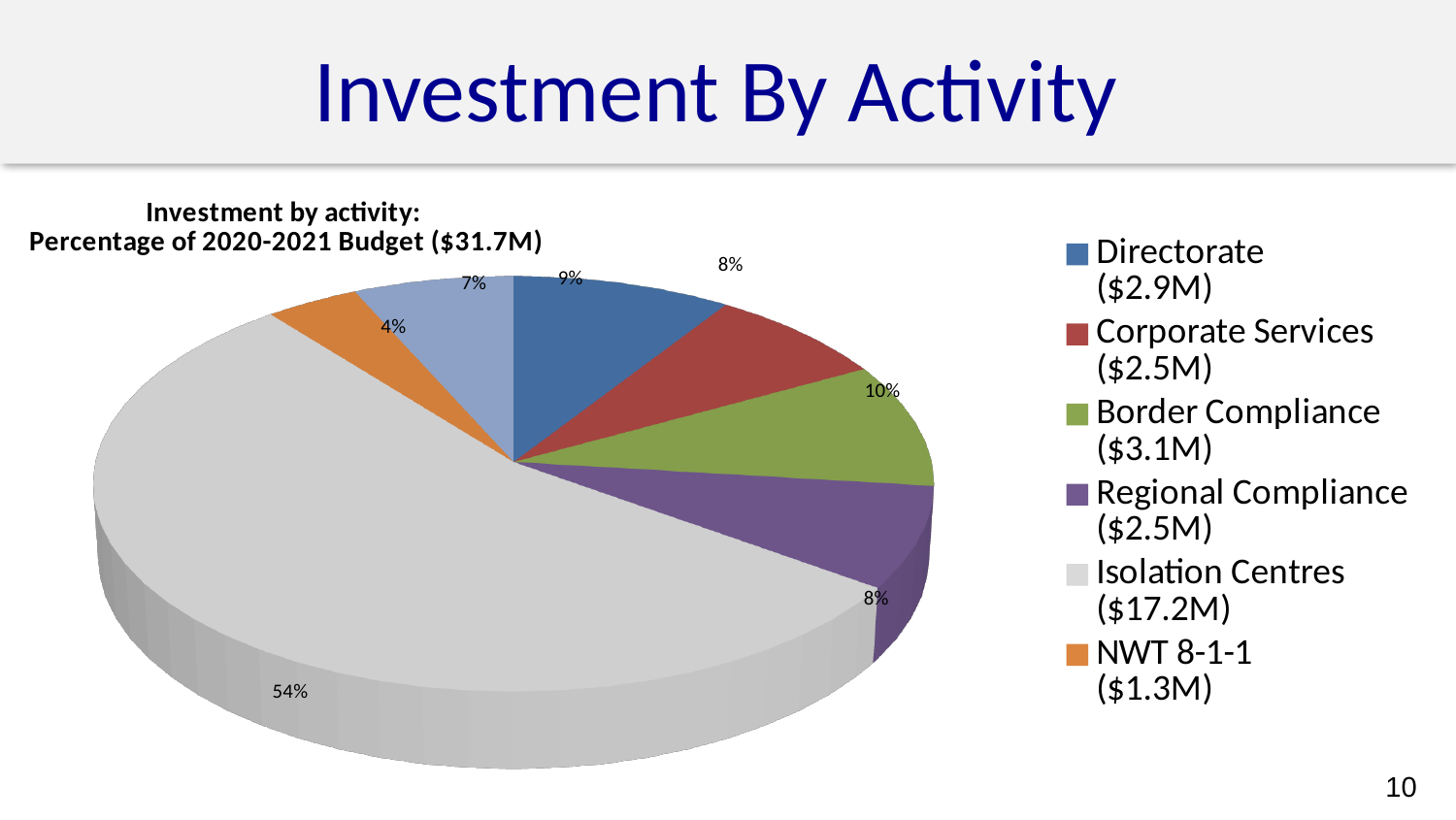

# Investment By Activity

[unsupported chart]

10